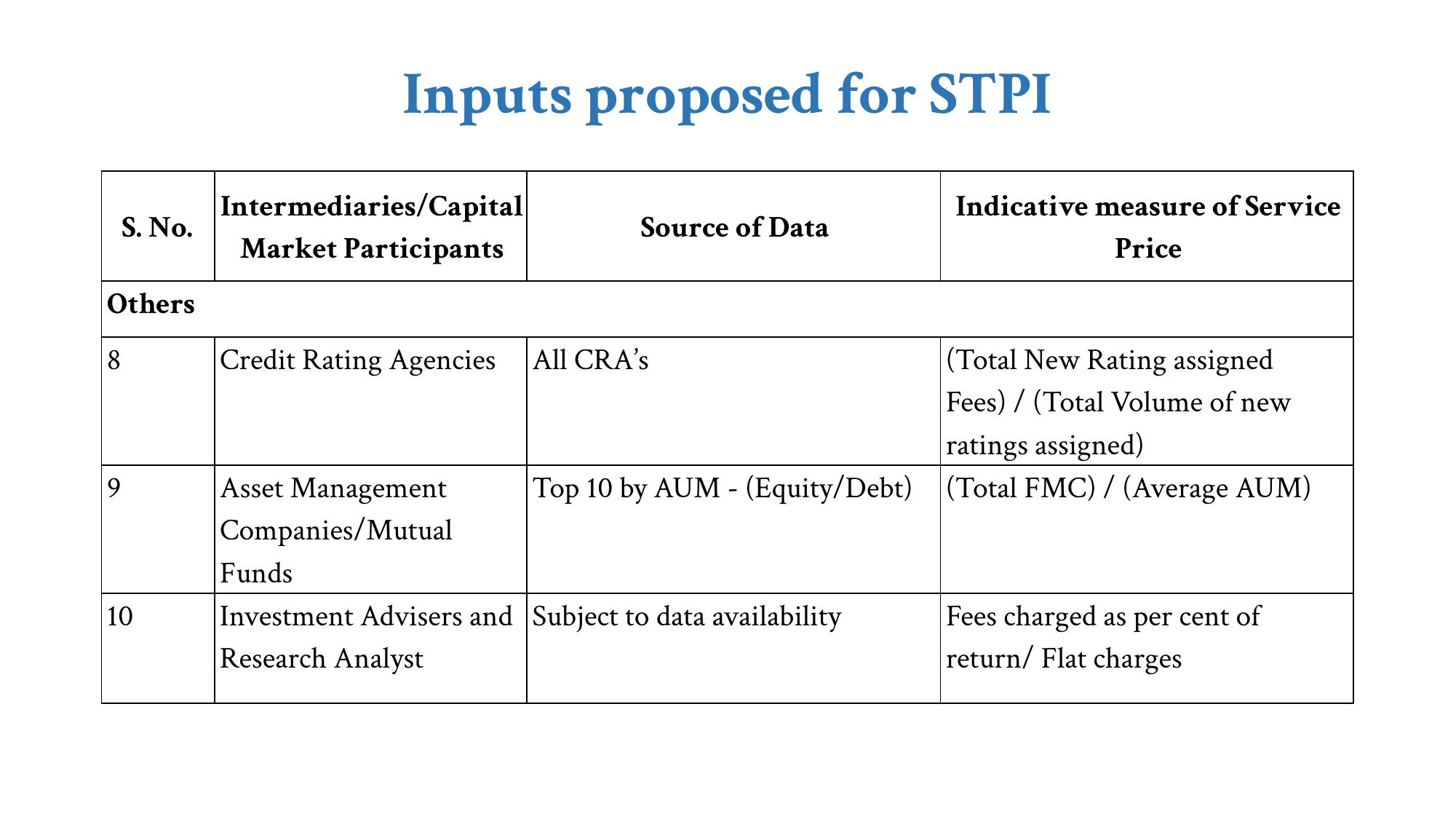

# Inputs proposed for STPI
| S. No. | Intermediaries/Capital Market Participants | Source of Data | Indicative measure of Service Price |
| --- | --- | --- | --- |
| Others |  |  |  |
| 8 | Credit Rating Agencies | All CRA’s | (Total New Rating assigned Fees) / (Total Volume of new ratings assigned) |
| 9 | Asset Management Companies/Mutual Funds | Top 10 by AUM - (Equity/Debt) | (Total FMC) / (Average AUM) |
| 10 | Investment Advisers and Research Analyst | Subject to data availability | Fees charged as per cent of return/ Flat charges |